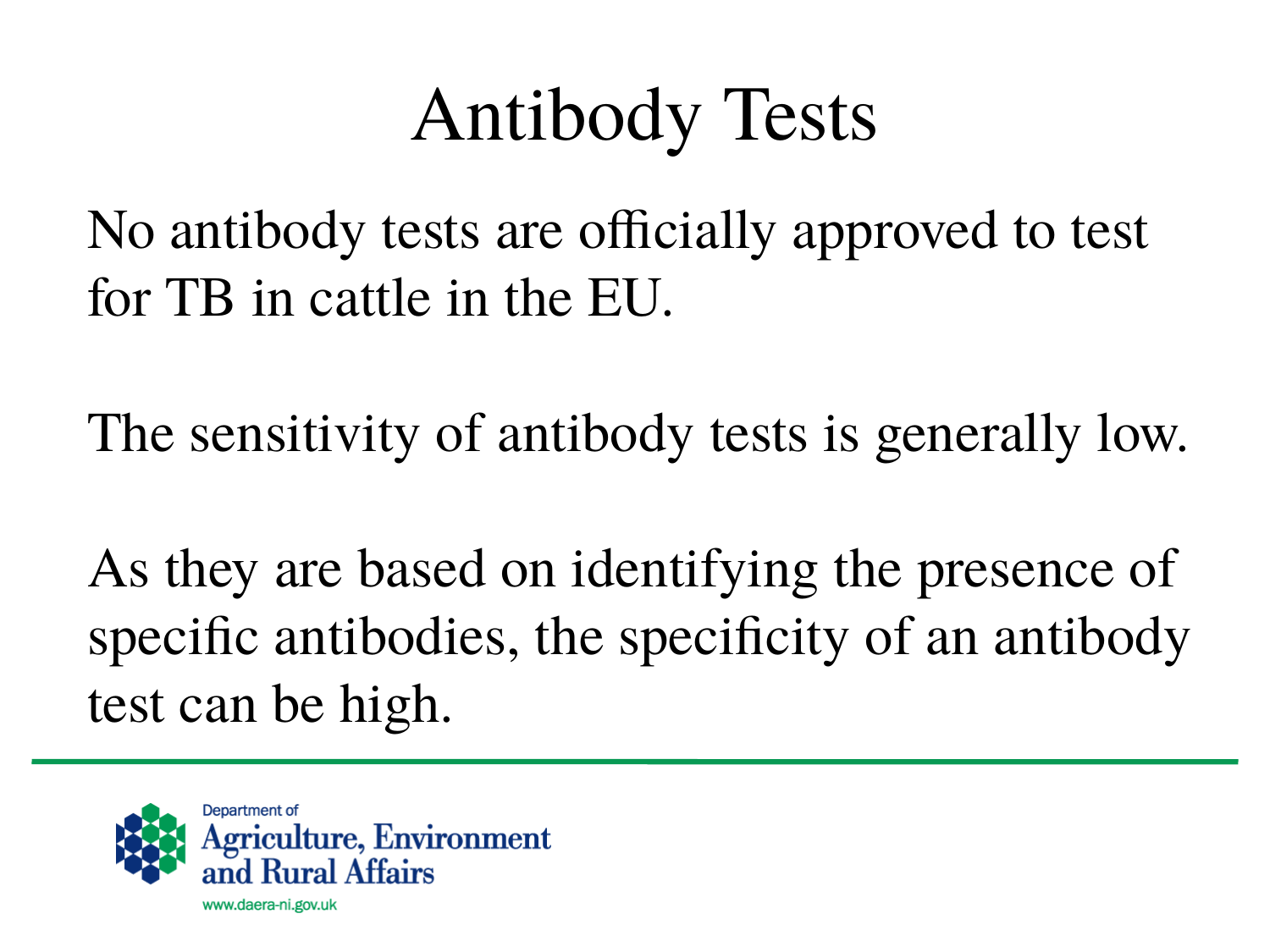

Antibody Tests

No antibody tests are officially approved to test for TB in cattle in the EU.

The sensitivity of antibody tests is generally low.

As they are based on identifying the presence of specific antibodies, the specificity of an antibody test can be high.